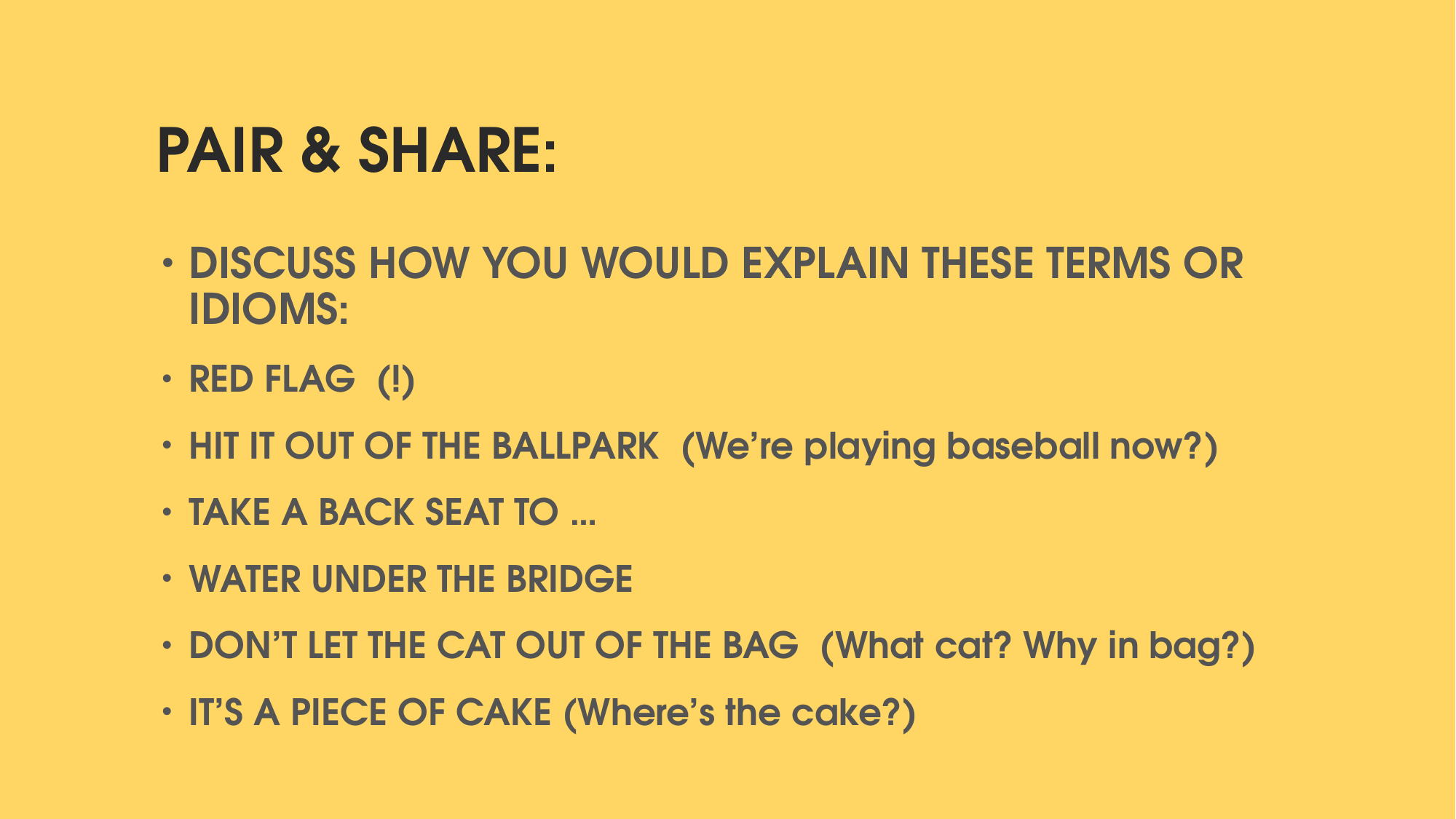

# PAIR & SHARE:
DISCUSS HOW YOU WOULD EXPLAIN THESE TERMS OR IDIOMS:
RED FLAG  (!)
HIT IT OUT OF THE BALLPARK  (We’re playing baseball now?)
TAKE A BACK SEAT TO …
WATER UNDER THE BRIDGE
DON’T LET THE CAT OUT OF THE BAG  (What cat? Why in bag?)
IT’S A PIECE OF CAKE (Where’s the cake?)